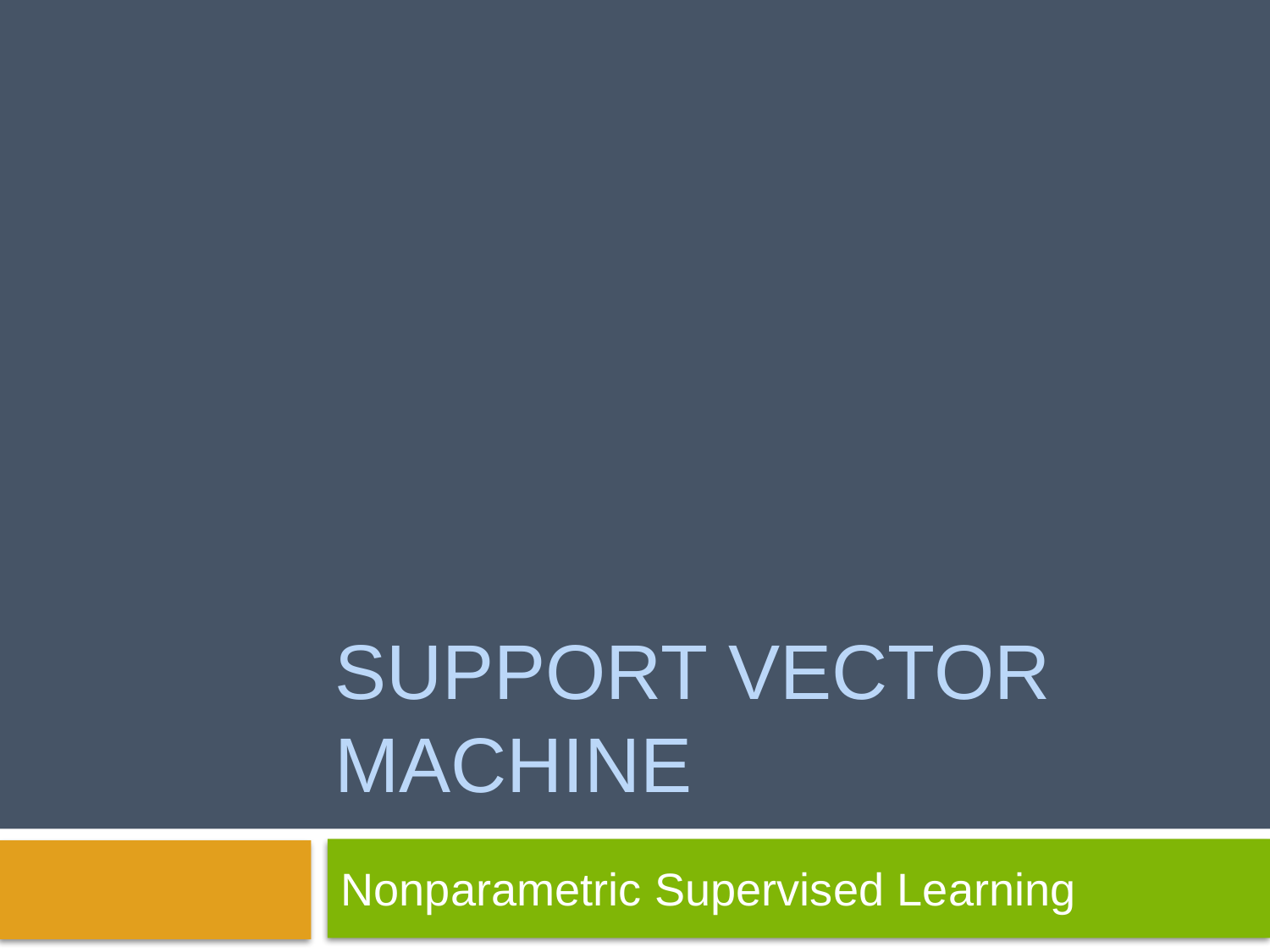

# Support vector machine
Nonparametric Supervised Learning